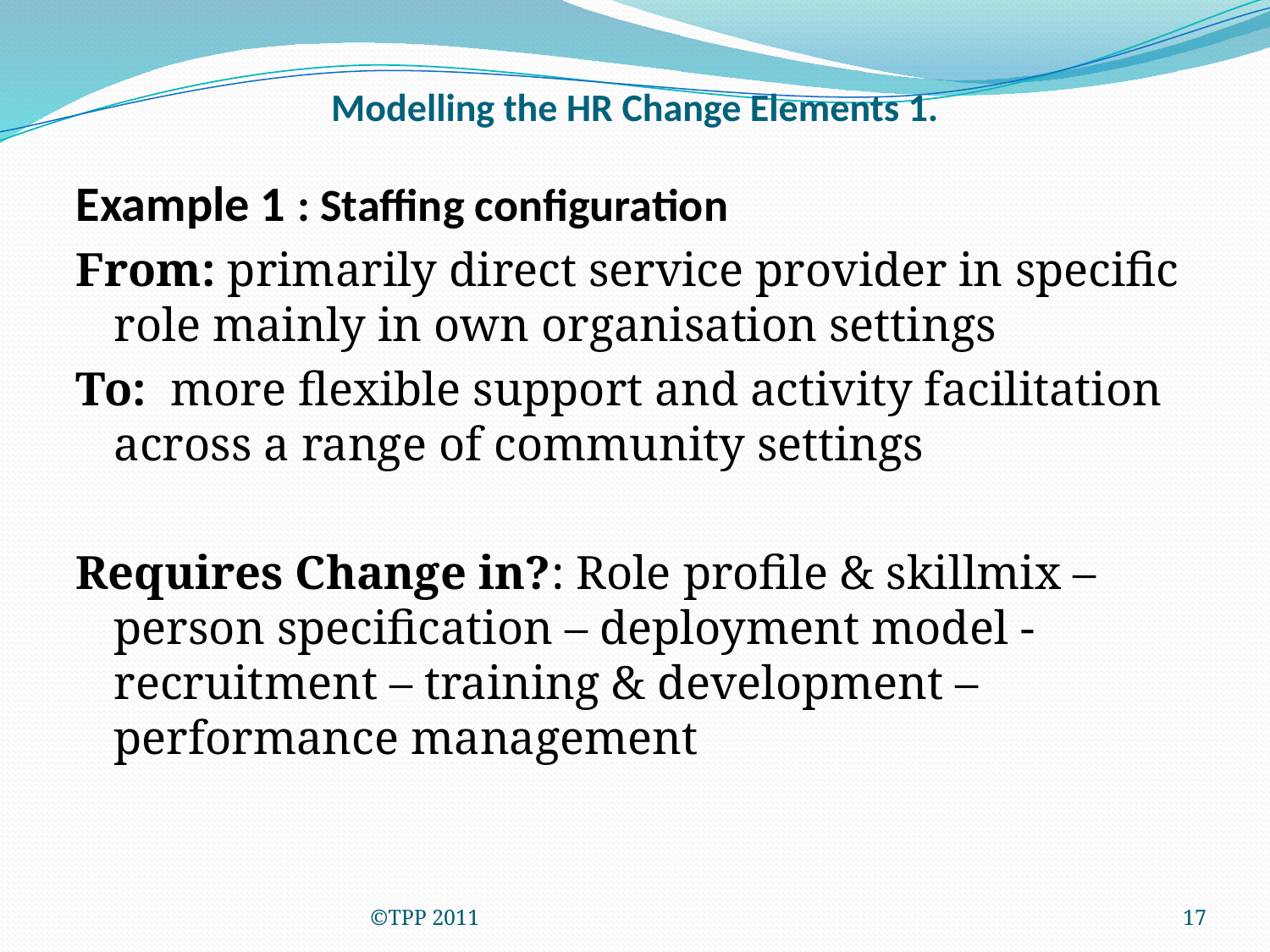

# Modelling the HR Change Elements 1.
Example 1 : Staffing configuration
From: primarily direct service provider in specific role mainly in own organisation settings
To:  more flexible support and activity facilitation across a range of community settings

Requires Change in?: Role profile & skillmix – person specification – deployment model - recruitment – training & development – performance management
©TPP 2011
17